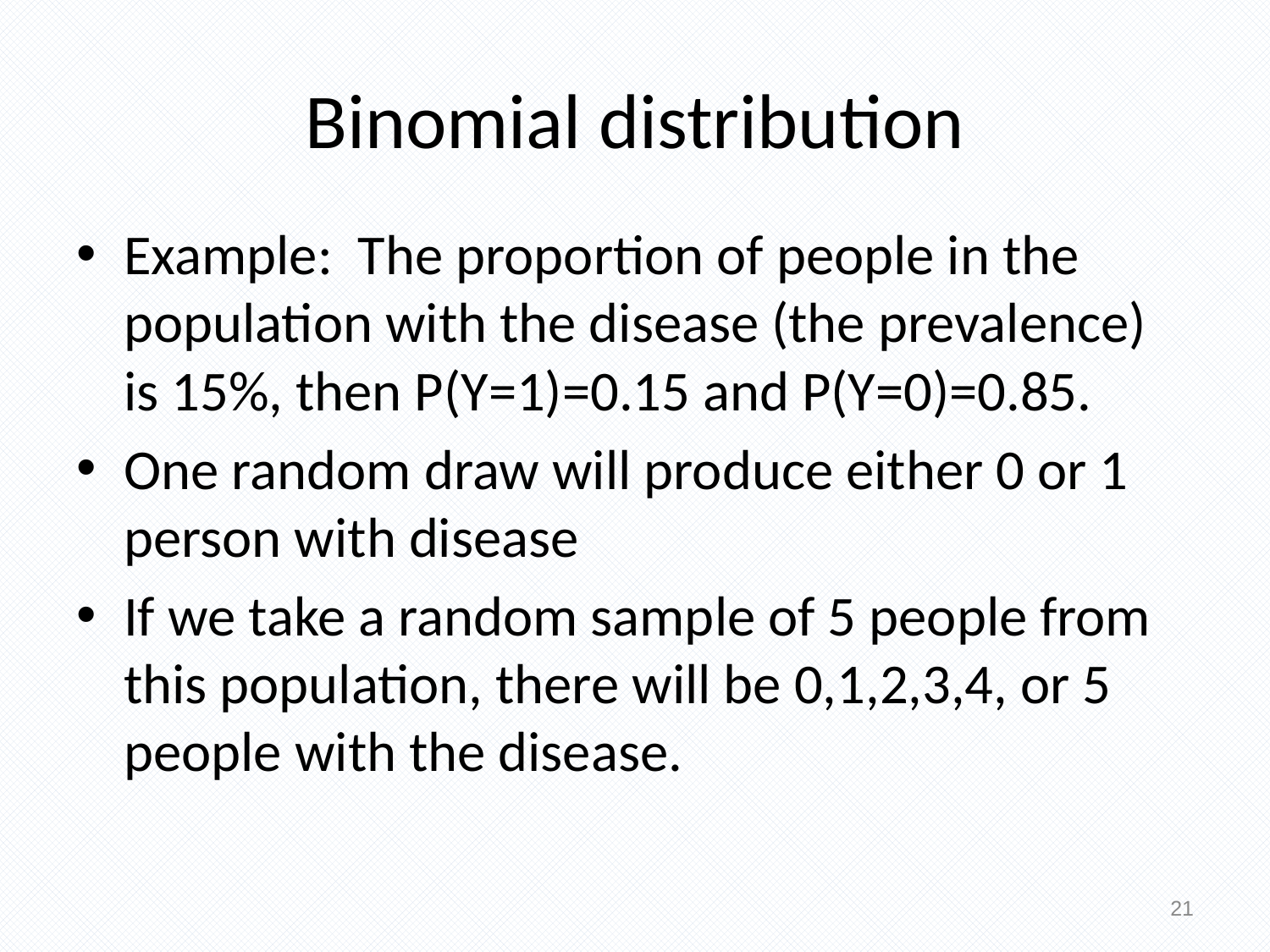

Binomial distribution

Example:  The proportion of people in the population with the disease (the prevalence) is 15%, then P(Y=1)=0.15 and P(Y=0)=0.85.
One random draw will produce either 0 or 1 person with disease
If we take a random sample of 5 people from this population, there will be 0,1,2,3,4, or 5 people with the disease.

21